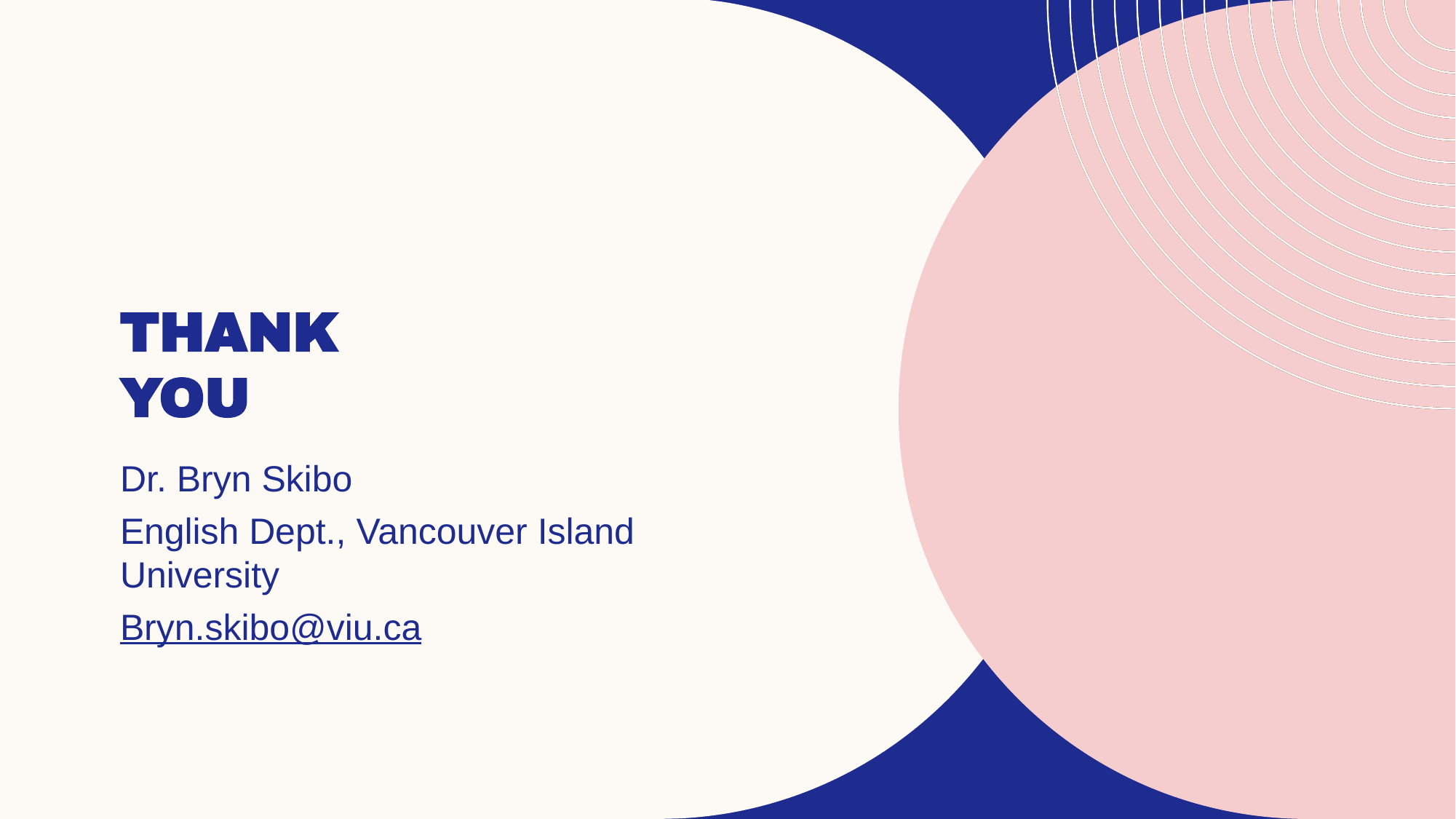

# Thank you
Dr. Bryn Skibo
English Dept., Vancouver Island University
Bryn.skibo@viu.ca